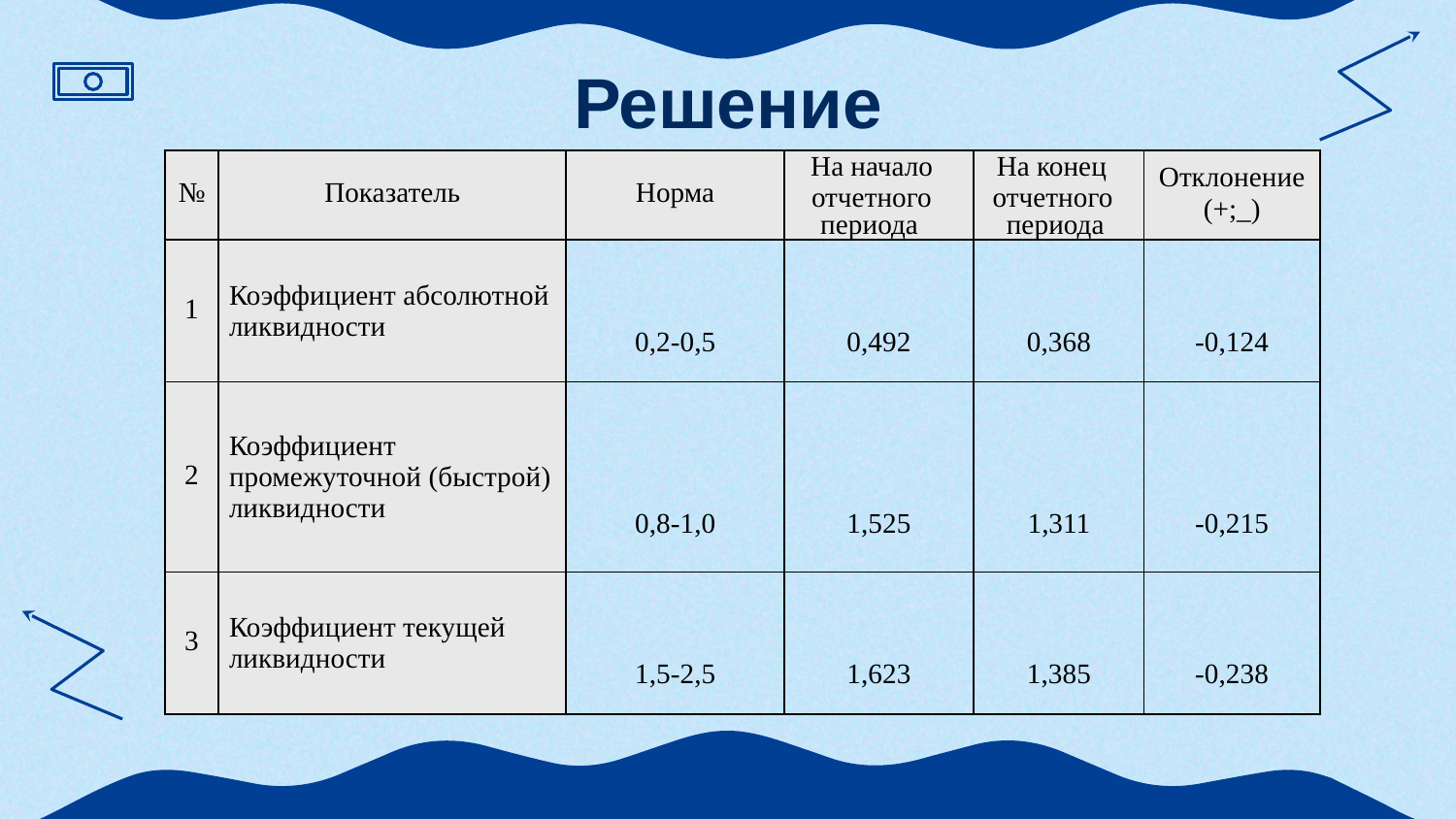

# Решение

| № | Показатель | Норма | На начало отчетного периода | На конец отчетного периода | Отклонение (+;\_) |
| --- | --- | --- | --- | --- | --- |
| 1 | Коэффициент абсолютной ликвидности | 0,2-0,5 | 0,492 | 0,368 | -0,124 |
| 2 | Коэффициент промежуточной (быстрой) ликвидности | 0,8-1,0 | 1,525 | 1,311 | -0,215 |
| 3 | Коэффициент текущей ликвидности | 1,5-2,5 | 1,623 | 1,385 | -0,238 |